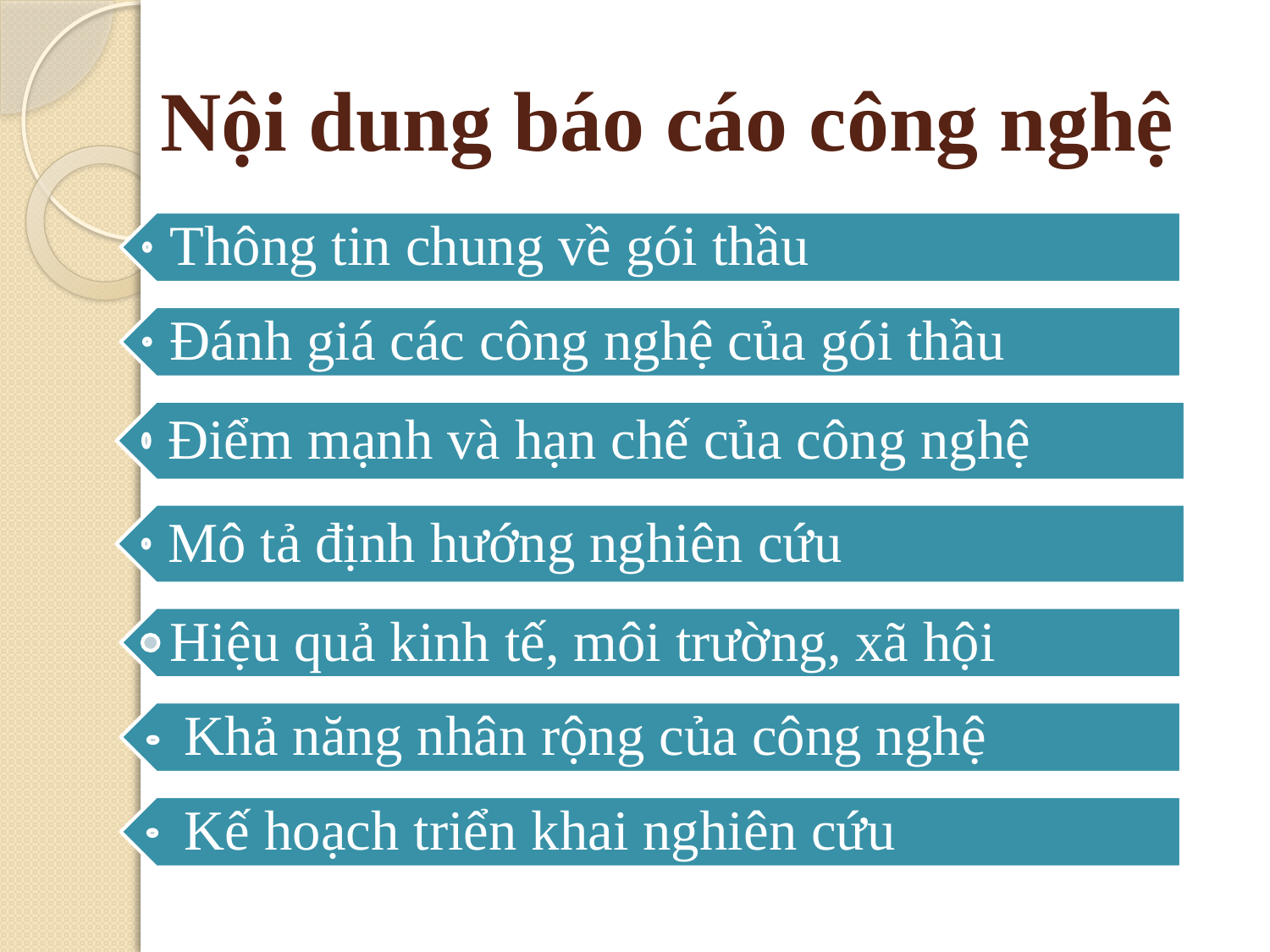

# Nội dung báo cáo công nghệ
Thông tin chung về gói thầu
Đánh giá các công nghệ của gói thầu
Điểm mạnh và hạn chế của công nghệ
Mô tả định hướng nghiên cứu
Hiệu quả kinh tế, môi trường, xã hội
 Khả năng nhân rộng của công nghệ
 Kế hoạch triển khai nghiên cứu